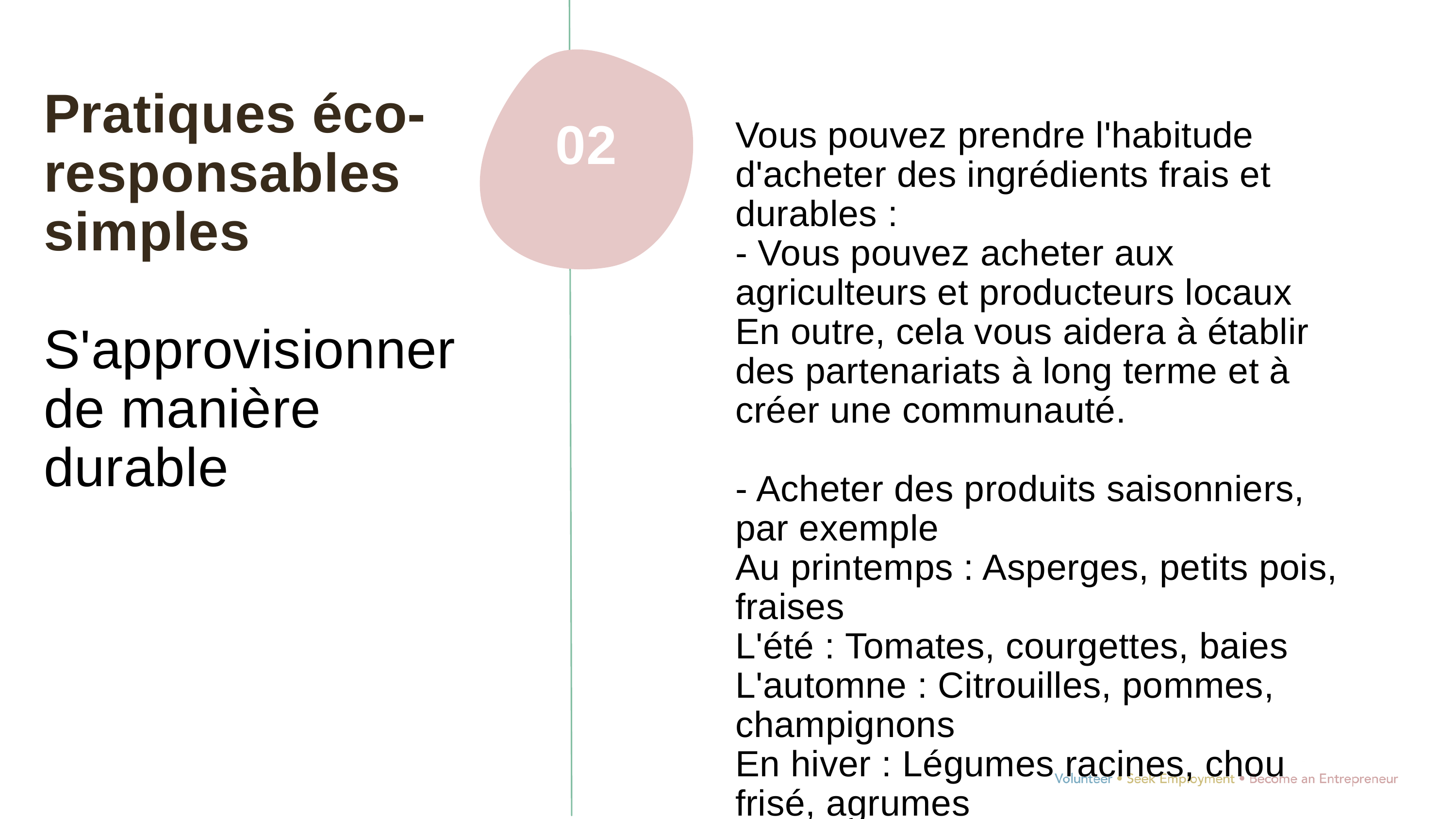

Pratiques éco-responsables simples

S'approvisionner de manière durable
Vous pouvez prendre l'habitude d'acheter des ingrédients frais et durables :
- Vous pouvez acheter aux agriculteurs et producteurs locaux
En outre, cela vous aidera à établir des partenariats à long terme et à créer une communauté.

- Acheter des produits saisonniers, par exemple
Au printemps : Asperges, petits pois, fraises
L'été : Tomates, courgettes, baies
L'automne : Citrouilles, pommes, champignons
En hiver : Légumes racines, chou frisé, agrumes

02